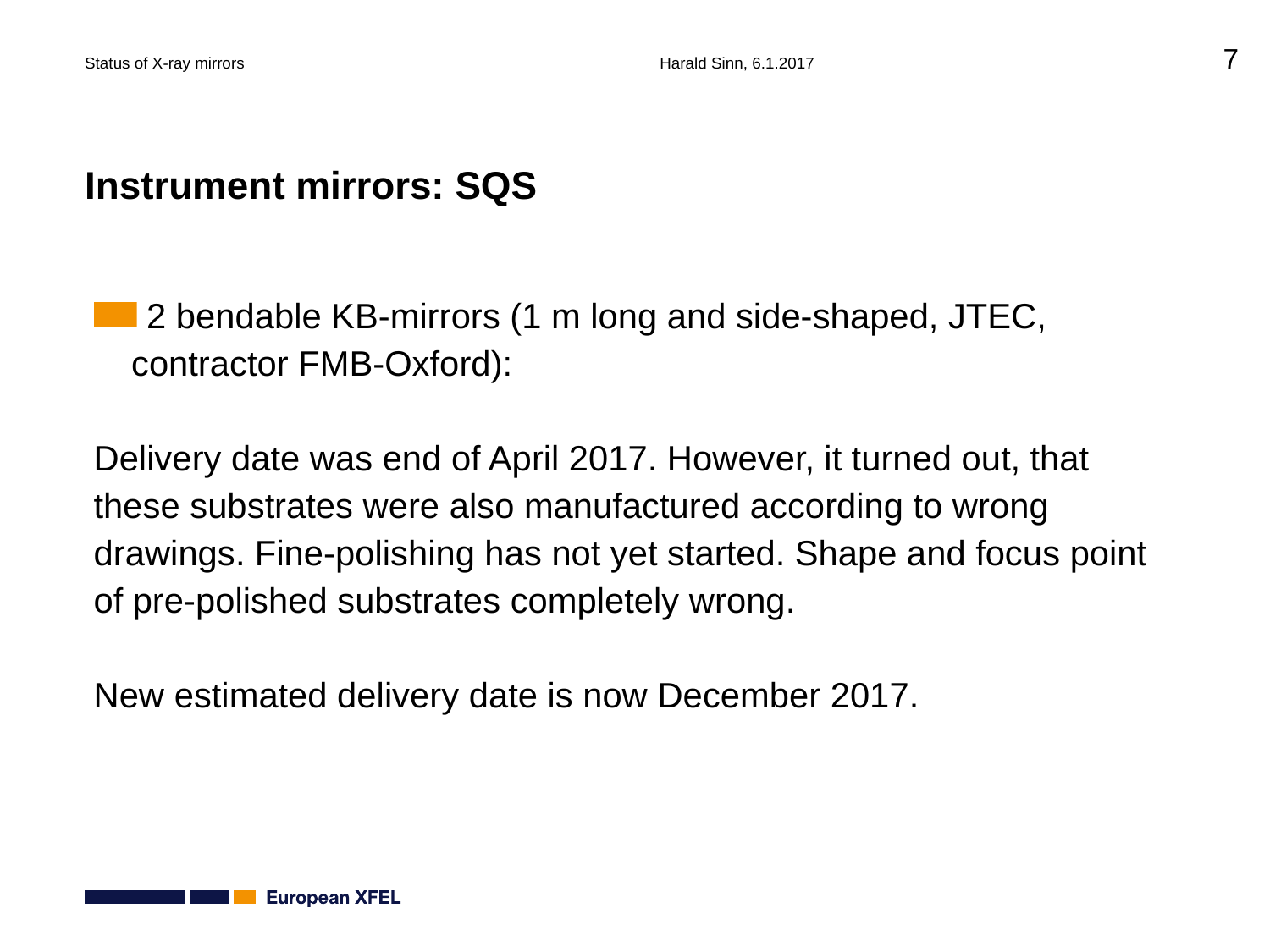

# Instrument mirrors: SQS
 2 bendable KB-mirrors (1 m long and side-shaped, JTEC, contractor FMB-Oxford):

Delivery date was end of April 2017. However, it turned out, that these substrates were also manufactured according to wrong drawings. Fine-polishing has not yet started. Shape and focus point of pre-polished substrates completely wrong.

New estimated delivery date is now December 2017.